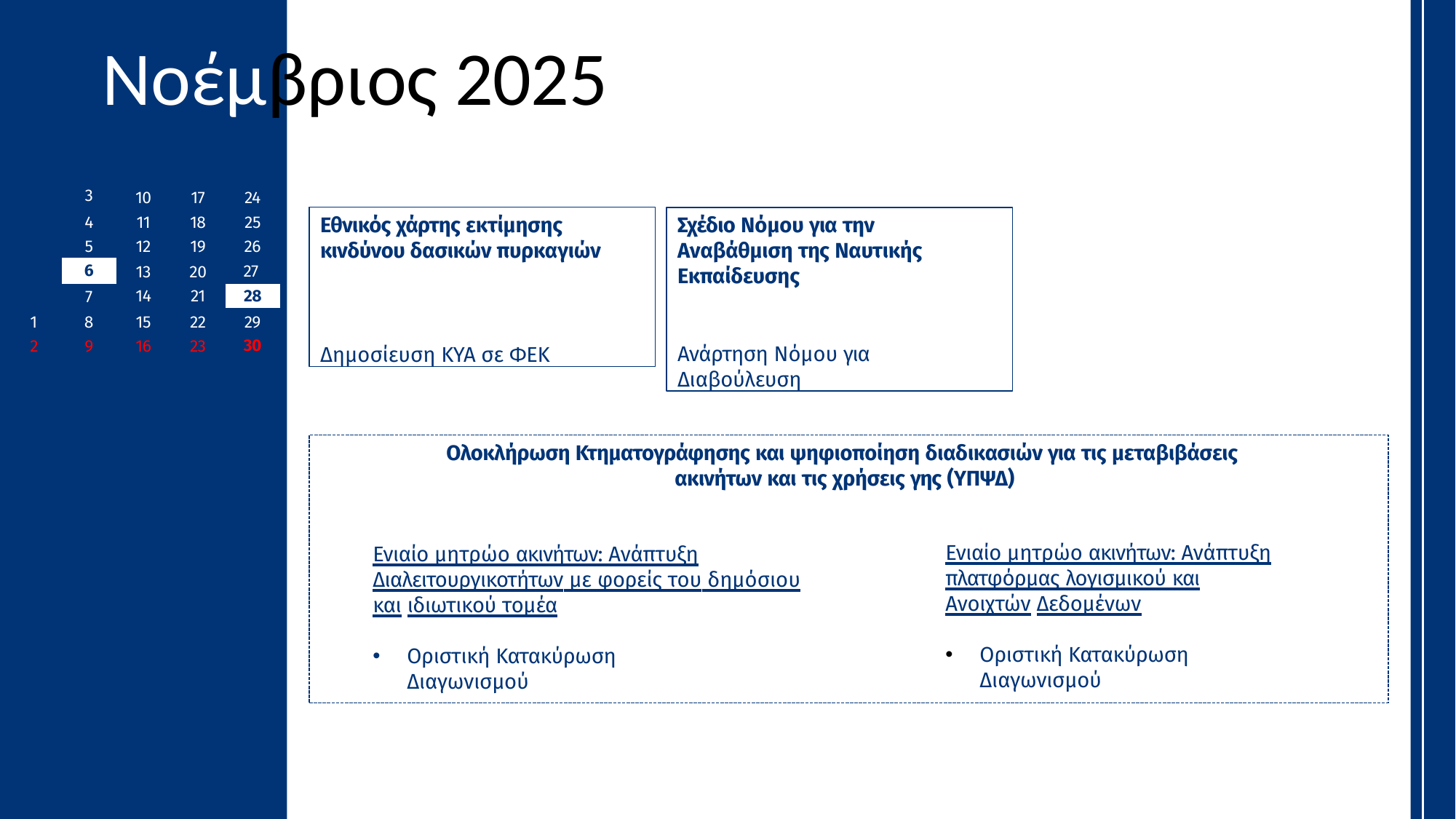

# Νοέμβριος 2025
|  | 3 | 10 | 17 | 24 |
| --- | --- | --- | --- | --- |
|  | 4 | 11 | 18 | 25 |
|  | 5 | 12 | 19 | 26 |
|  | 6 | 13 | 20 | 27 |
|  | 7 | 14 | 21 | 28 |
| 1 | 8 | 15 | 22 | 29 |
| 2 | 9 | 16 | 23 | 30 |
Εθνικός χάρτης εκτίμησης
κινδύνου δασικών πυρκαγιών

Δημοσίευση ΚΥΑ σε ΦΕΚ
Σχέδιο Νόμου για την
Αναβάθμιση της Ναυτικής Εκπαίδευσης

Ανάρτηση Νόμου για Διαβούλευση

Ολοκλήρωση Κτηματογράφησης και ψηφιοποίηση διαδικασιών για τις µεταβιβάσεις ακινήτων και τις χρήσεις γης (ΥΠΨΔ)
Ενιαίο μητρώο ακινήτων: Ανάπτυξη πλατφόρμας λογισμικού και Ανοιχτών Δεδομένων
Ενιαίο μητρώο ακινήτων: Ανάπτυξη
Διαλειτουργικοτήτων με φορείς του δημόσιου και ιδιωτικού τομέα
Οριστική Κατακύρωση Διαγωνισμού
Οριστική Κατακύρωση Διαγωνισμού